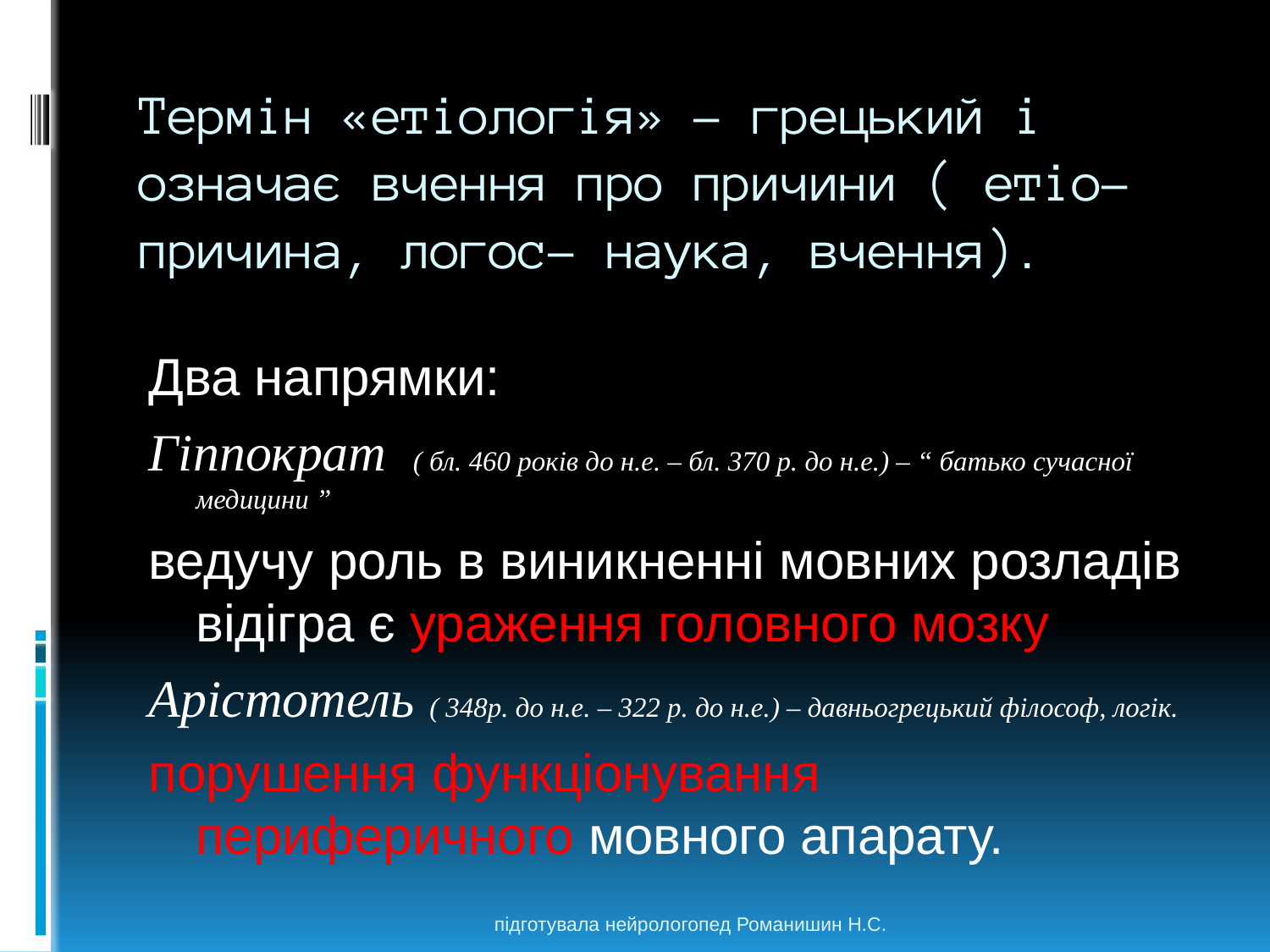

# Термін «етіологія» - грецький і означає вчення про причини ( етіо-причина, логос- наука, вчення).
Два напрямки:
Гіппократ  ( бл. 460 років до н.е. – бл. 370 р. до н.е.) – “ батько сучасної медицини ”
ведучу роль в виникненні мовних розладів відігра є ураження головного мозку
Арістотель ( 348р. до н.е. – 322 р. до н.е.) – давньогрецький філософ, логік.
порушення функціонування периферичного мовного апарату.
підготувала нейрологопед Романишин Н.С.